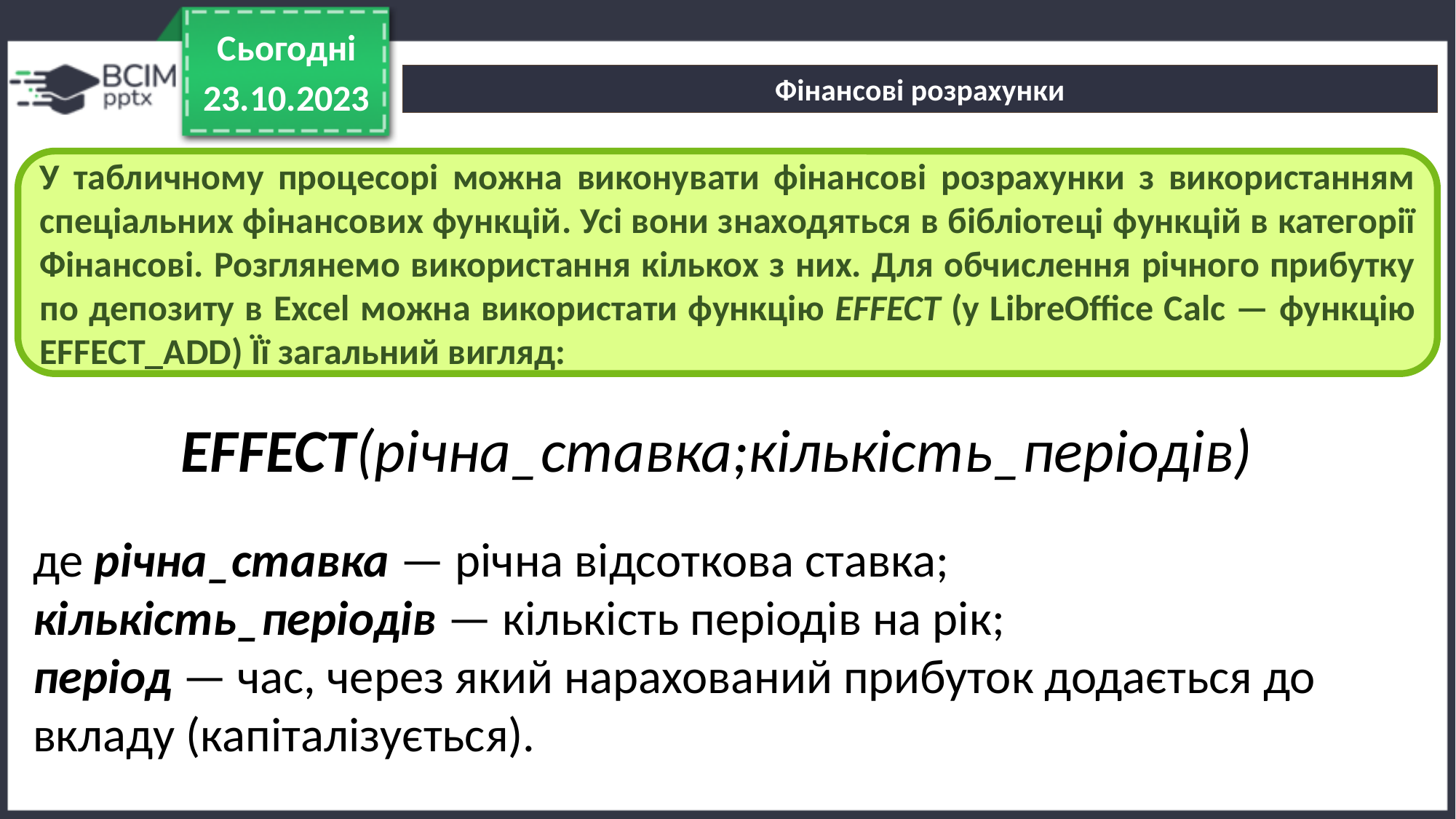

Сьогодні
Фінансові розрахунки
23.10.2023
У табличному процесорі можна виконувати фінансові розрахунки з використанням спеціальних фінансових функцій. Усі вони знаходяться в бібліотеці функцій в категорії Фінансові. Розглянемо використання кількох з них. Для обчислення річного прибутку по депозиту в Excel можна використати функцію EFFECT (у LibreOffice Calc — функцію EFFECT_ADD) Її загальний вигляд:
EFFECT(річна_ставка;кількість_періодів)
де річна_ставка — річна відсоткова ставка;
кількість_періодів — кількість періодів на рік;
період — час, через який нарахований прибуток додається до вкладу (капіталізується).